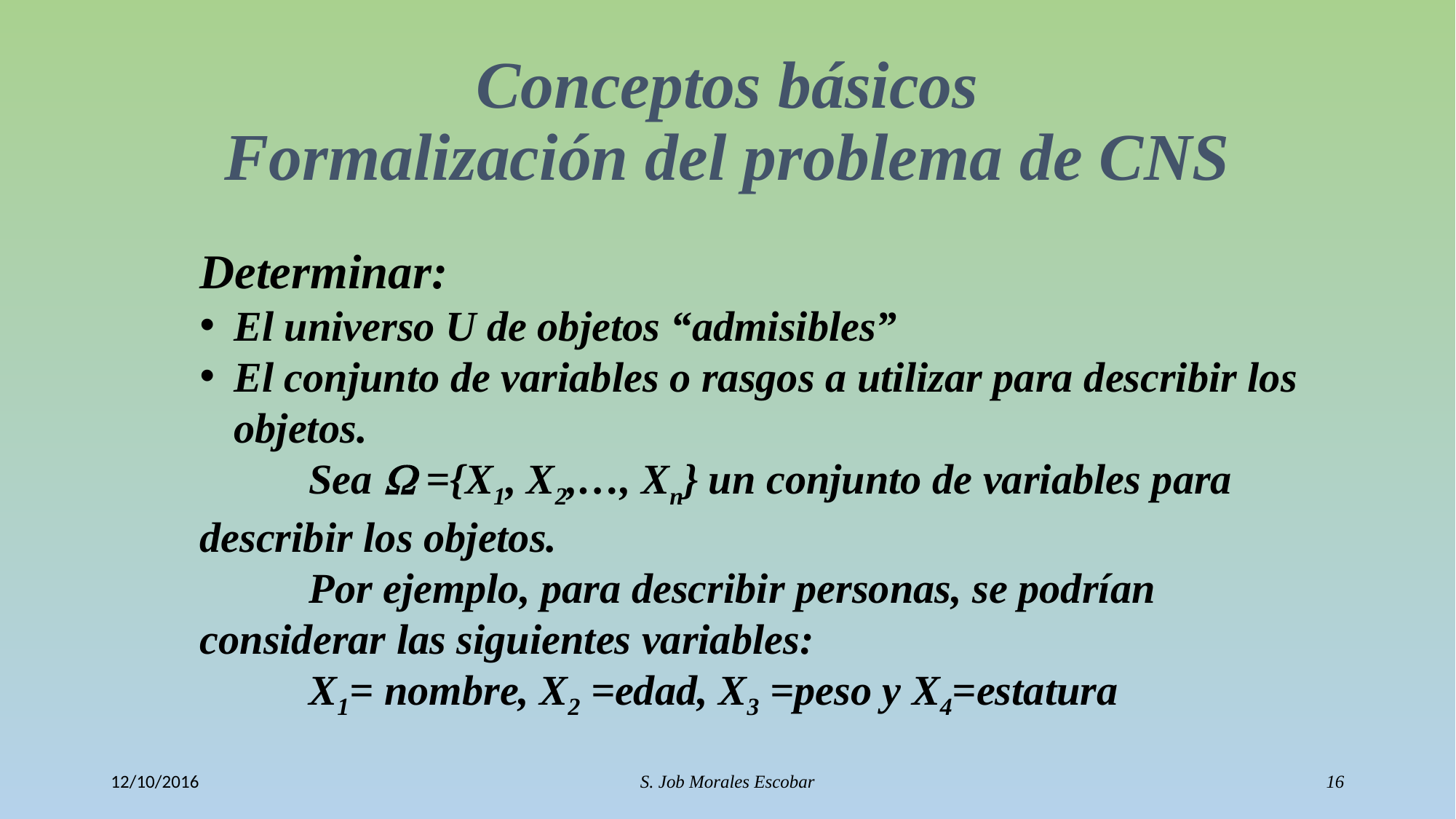

# Conceptos básicos Formalización del problema de CNS

Determinar:
El universo U de objetos “admisibles”
El conjunto de variables o rasgos a utilizar para describir los objetos.
	Sea Ω ={X1, X2,…, Xn} un conjunto de variables para 	describir los objetos.
	Por ejemplo, para describir personas, se podrían 	considerar las siguientes variables:
	X1= nombre, X2 =edad, X3 =peso y X4=estatura
12/10/2016
S. Job Morales Escobar
16